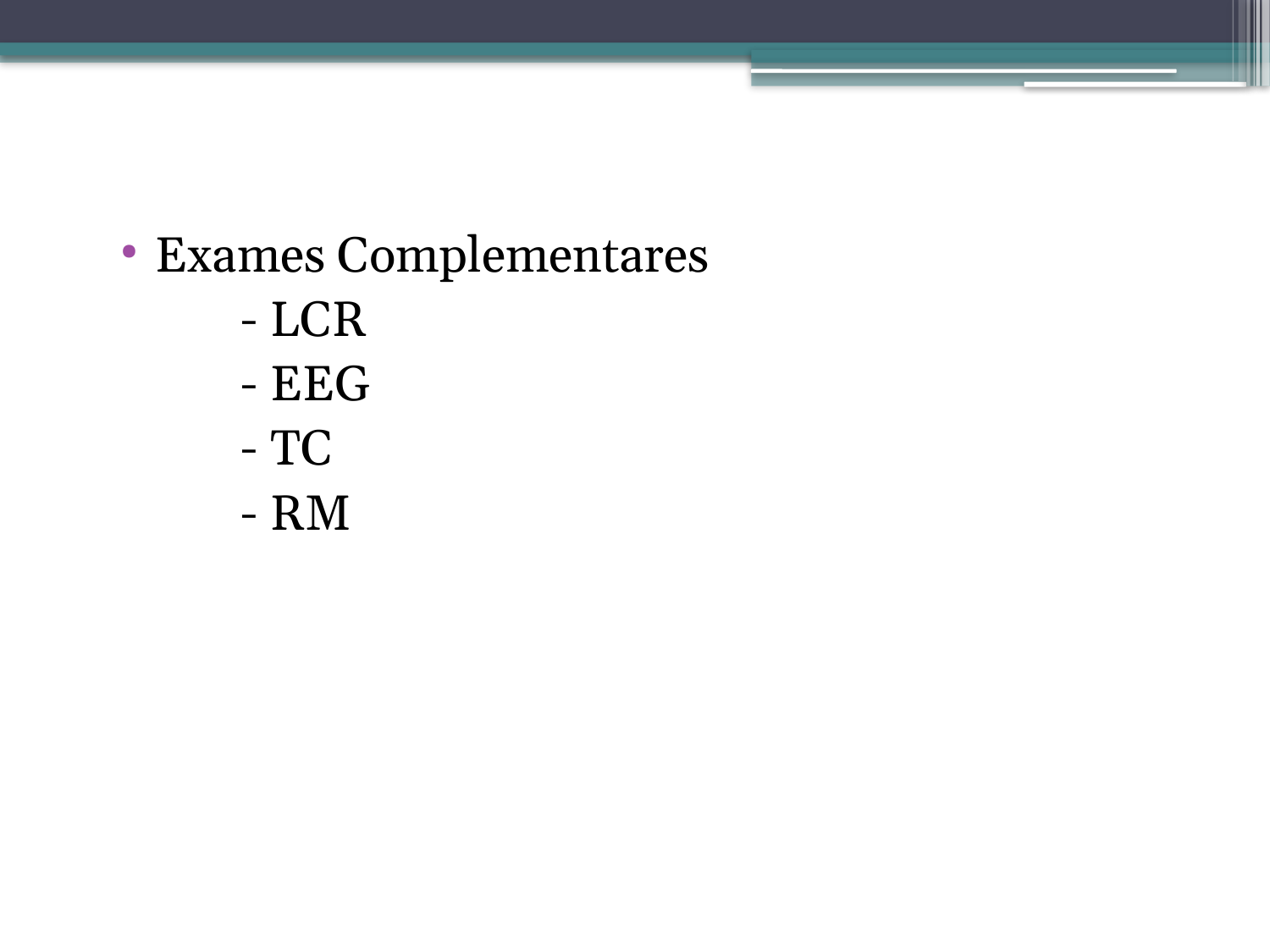

Exames Complementares
	- LCR
	- EEG
	- TC
	- RM